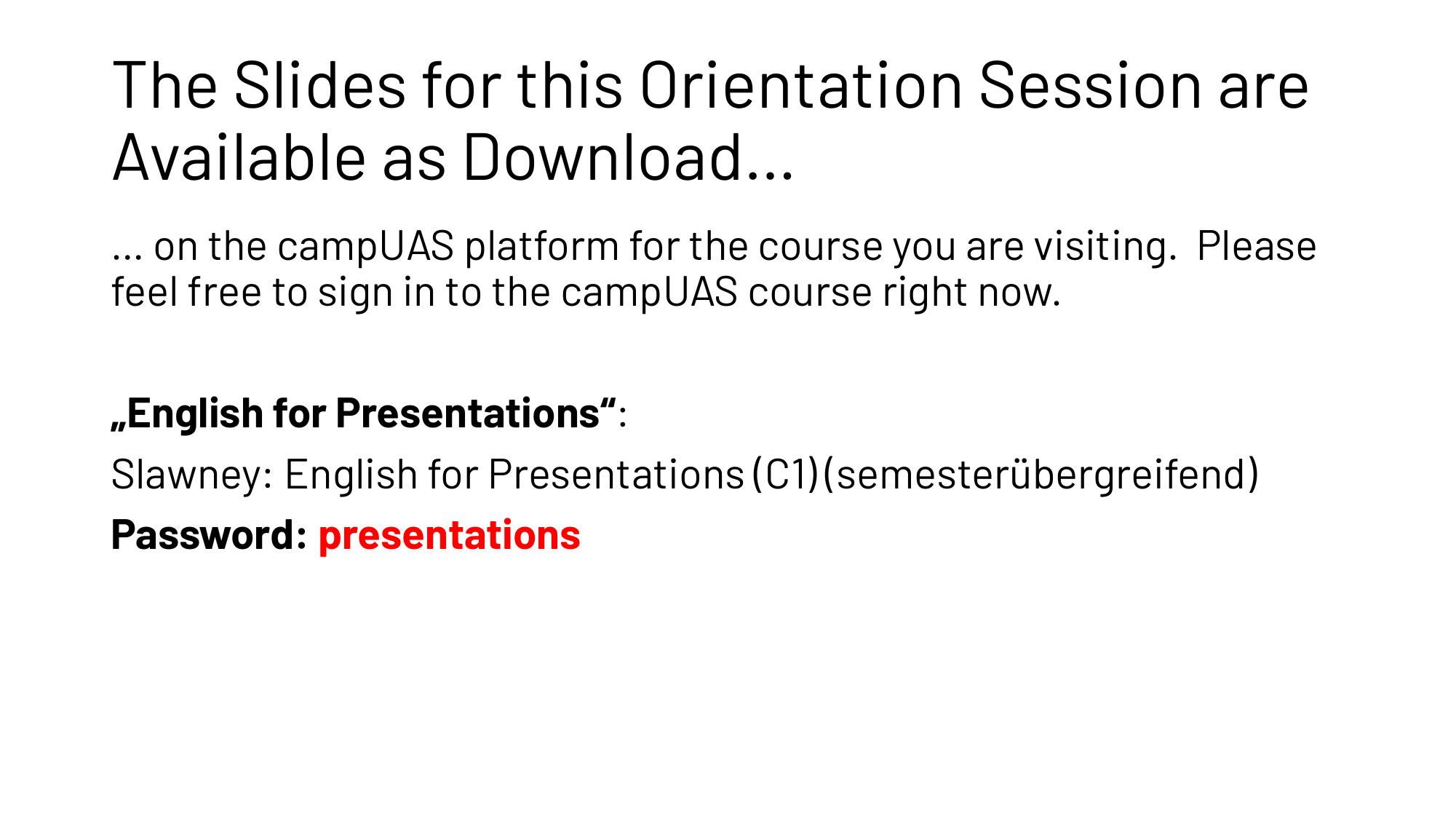

# The Slides for this Orientation Session are Available as Download…
… on the campUAS platform for the course you are visiting.  Please feel free to sign in to the campUAS course right now.

„English for Presentations“:
Slawney: English for Presentations (C1) (semesterübergreifend)
Password: presentations